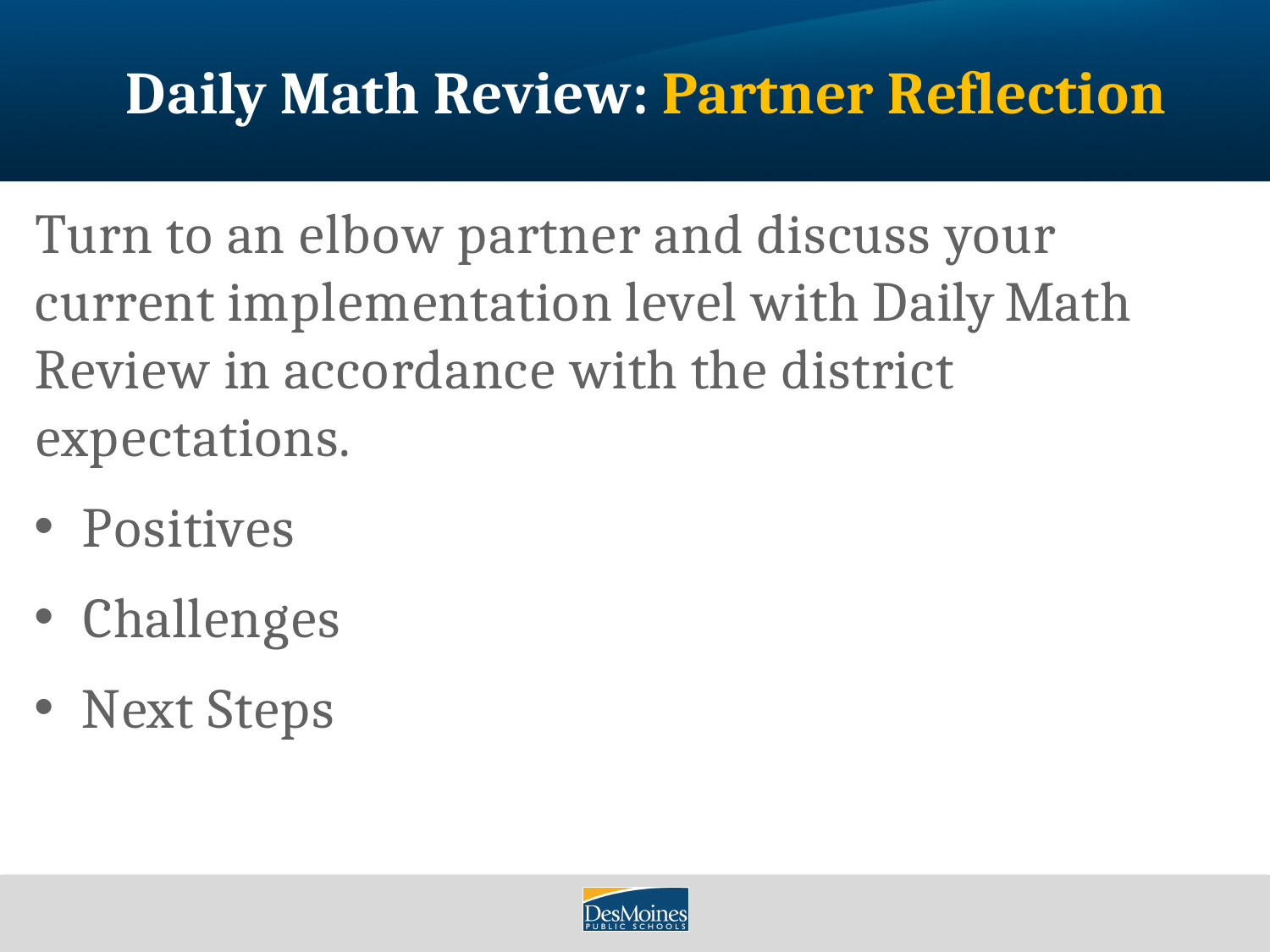

# Daily Math Review: Partner Reflection
Turn to an elbow partner and discuss your current implementation level with Daily Math Review in accordance with the district expectations.
Positives
Challenges
Next Steps